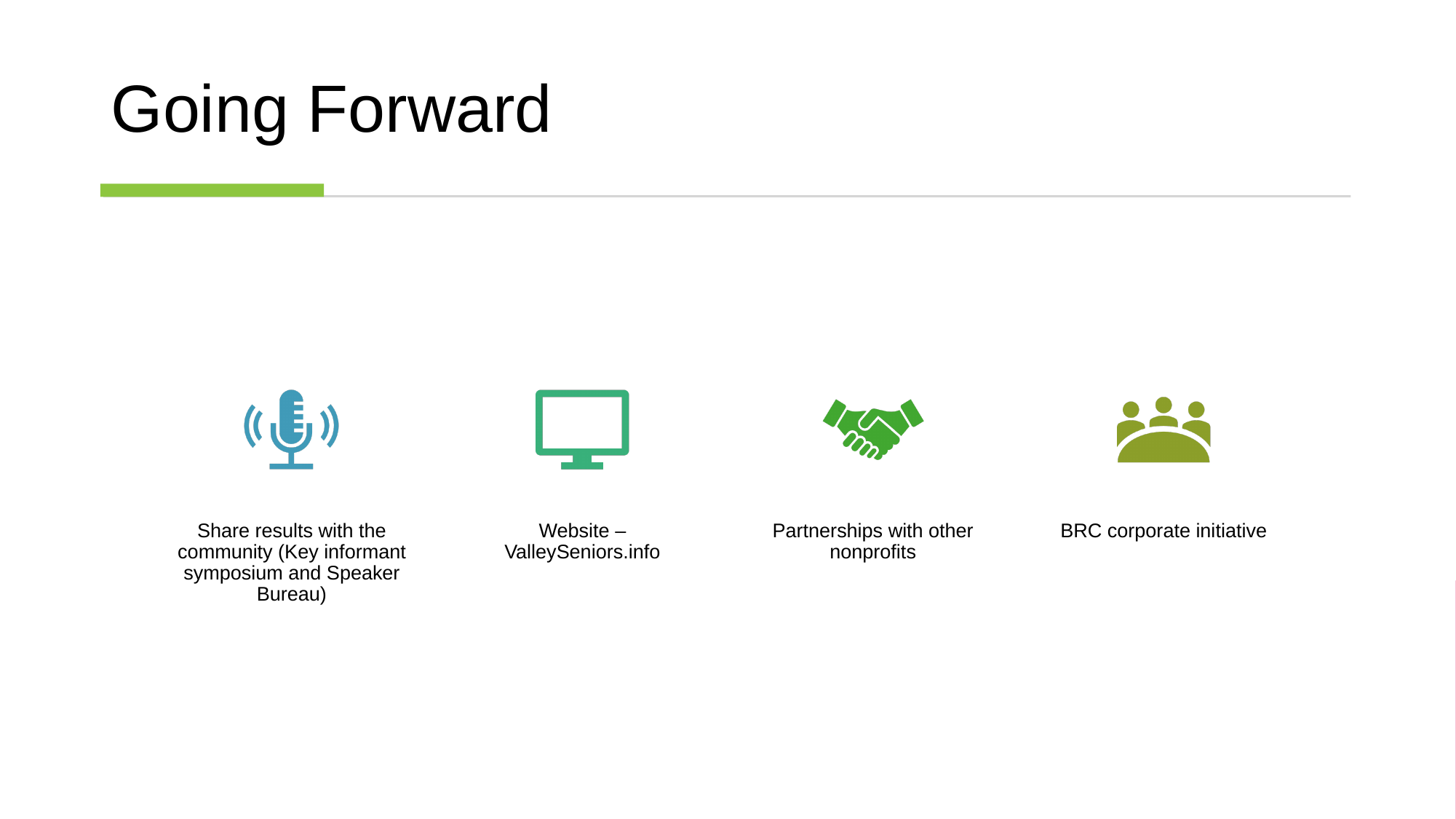

# Going Forward

Share results with the community (Key informant symposium and Speaker Bureau)
Website – ValleySeniors.info
Partnerships with other nonprofits
BRC corporate initiative